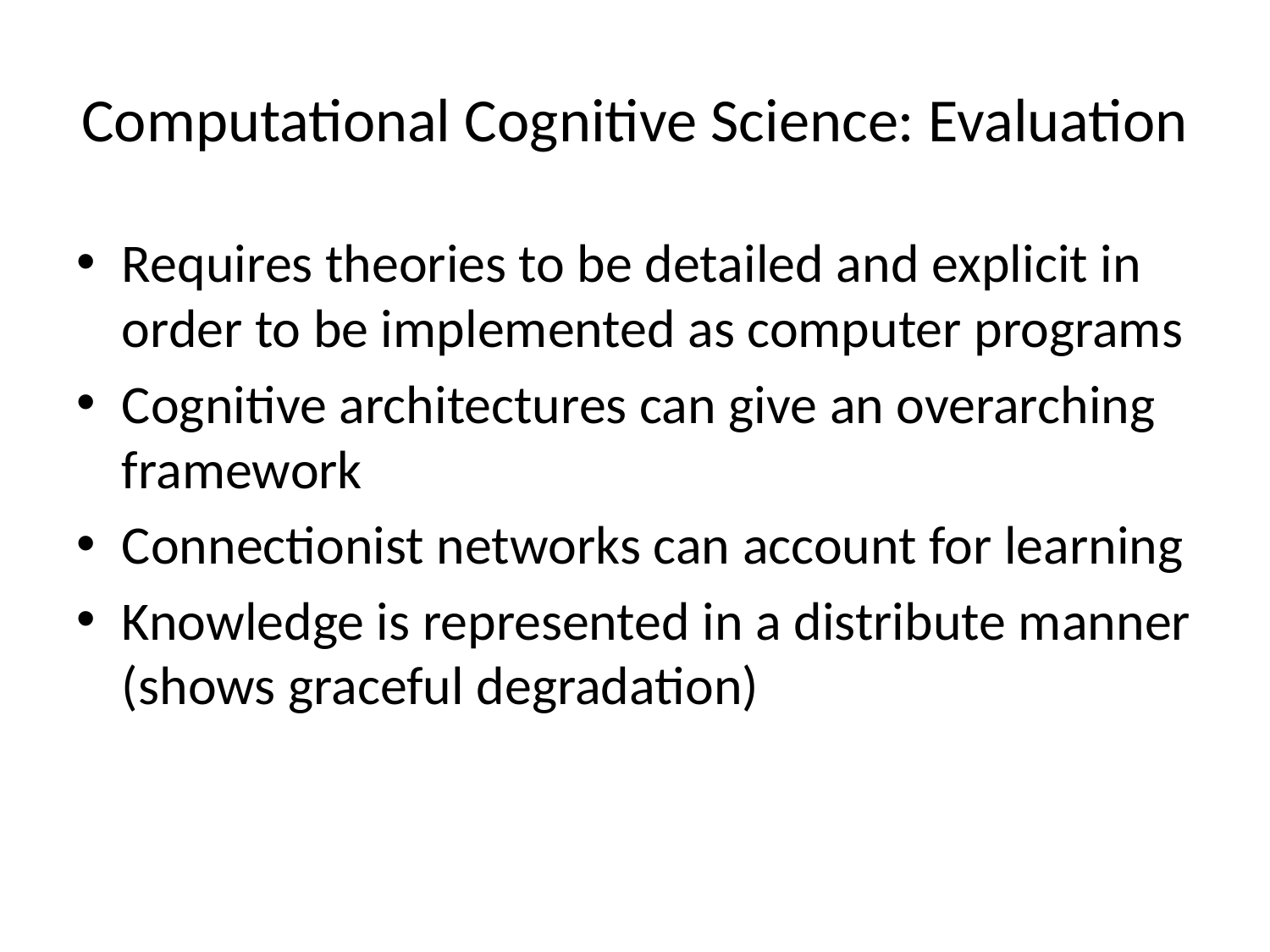

# Computational Cognitive Science: Evaluation
Requires theories to be detailed and explicit in order to be implemented as computer programs
Cognitive architectures can give an overarching framework
Connectionist networks can account for learning
Knowledge is represented in a distribute manner (shows graceful degradation)